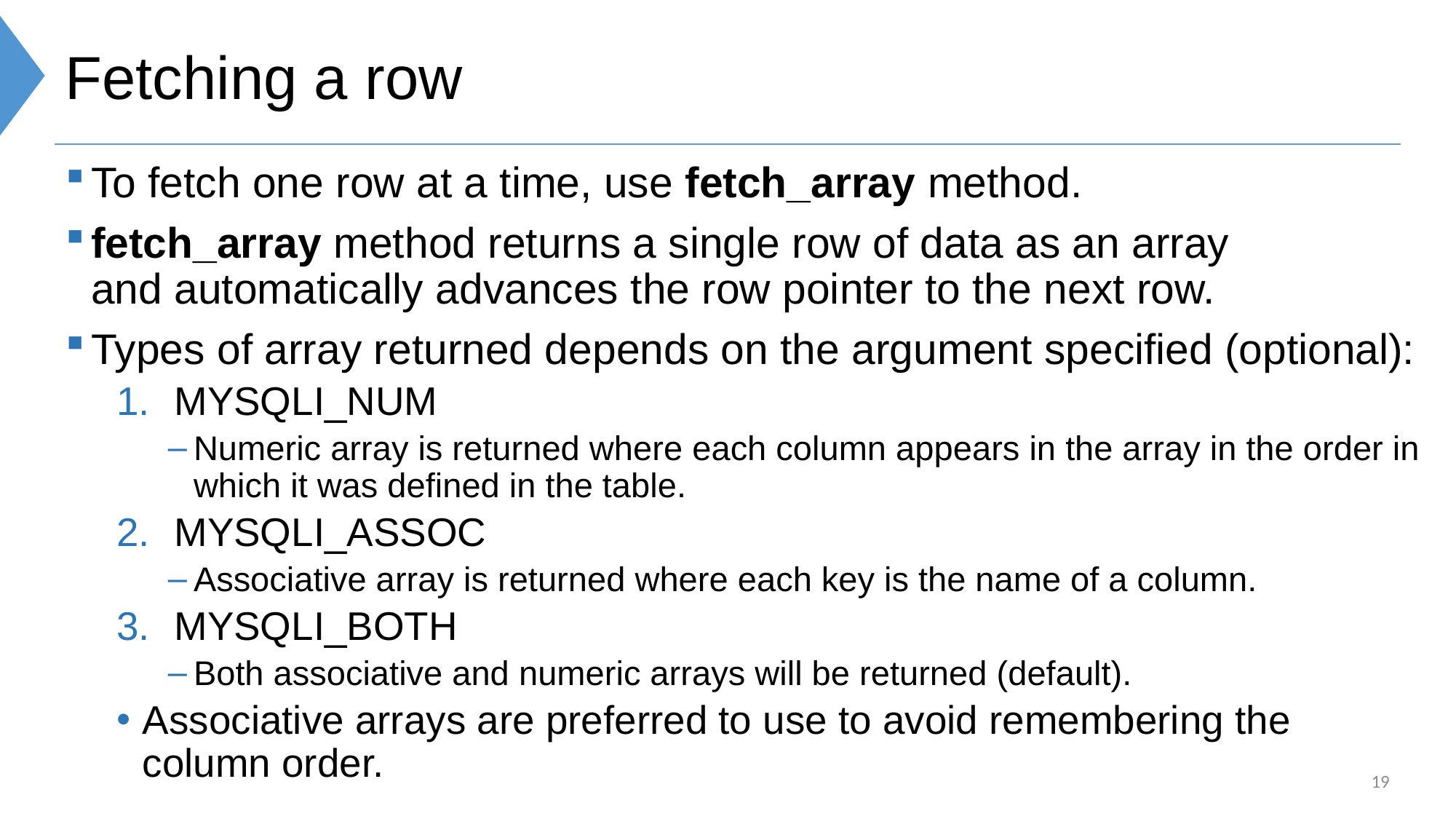

# Fetching a row
To fetch one row at a time, use fetch_array method.
fetch_array method returns a single row of data as an array and automatically advances the row pointer to the next row.
Types of array returned depends on the argument specified (optional):
MYSQLI_NUM
Numeric array is returned where each column appears in the array in the order in which it was defined in the table.
MYSQLI_ASSOC
Associative array is returned where each key is the name of a column.
MYSQLI_BOTH
Both associative and numeric arrays will be returned (default).
Associative arrays are preferred to use to avoid remembering the column order.
19